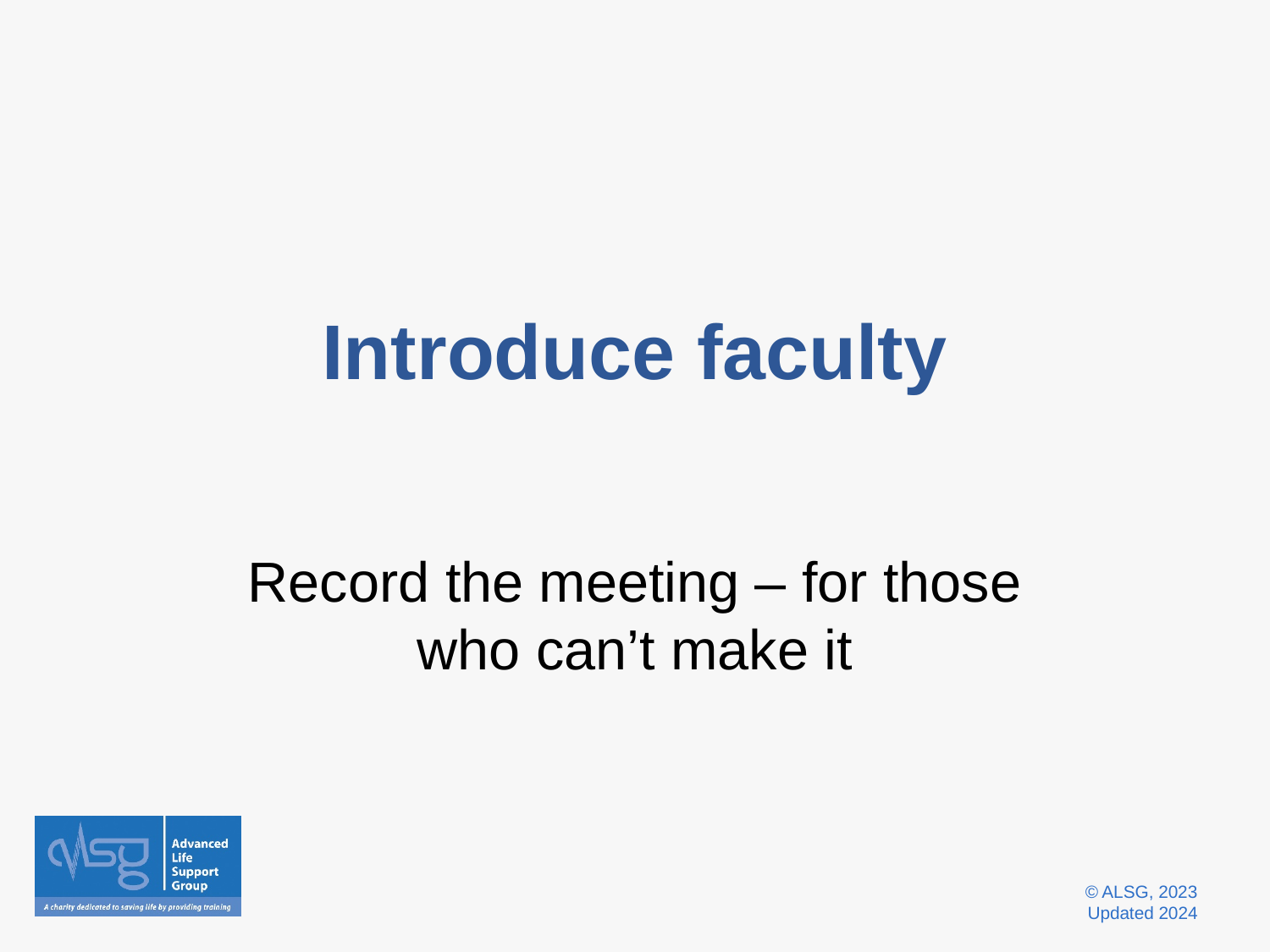

# Introduce faculty
Record the meeting – for those who can’t make it